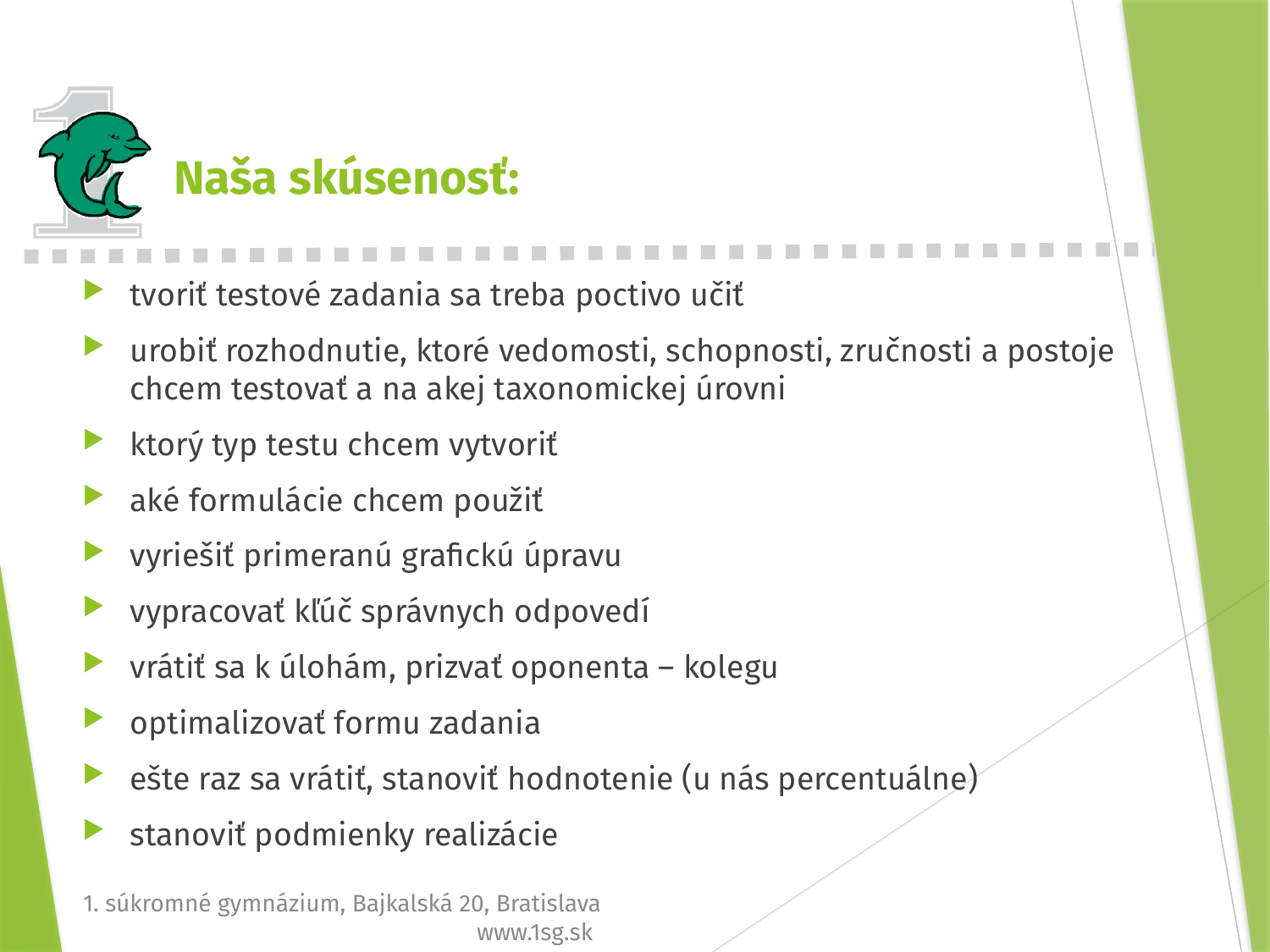

# Naša skúsenosť:
tvoriť testové zadania sa treba poctivo učiť
urobiť rozhodnutie, ktoré vedomosti, schopnosti, zručnosti a postoje chcem testovať a na akej taxonomickej úrovni
ktorý typ testu chcem vytvoriť
aké formulácie chcem použiť
vyriešiť primeranú grafickú úpravu
vypracovať kľúč správnych odpovedí
vrátiť sa k úlohám, prizvať oponenta – kolegu
optimalizovať formu zadania
ešte raz sa vrátiť, stanoviť hodnotenie (u nás percentuálne)
stanoviť podmienky realizácie